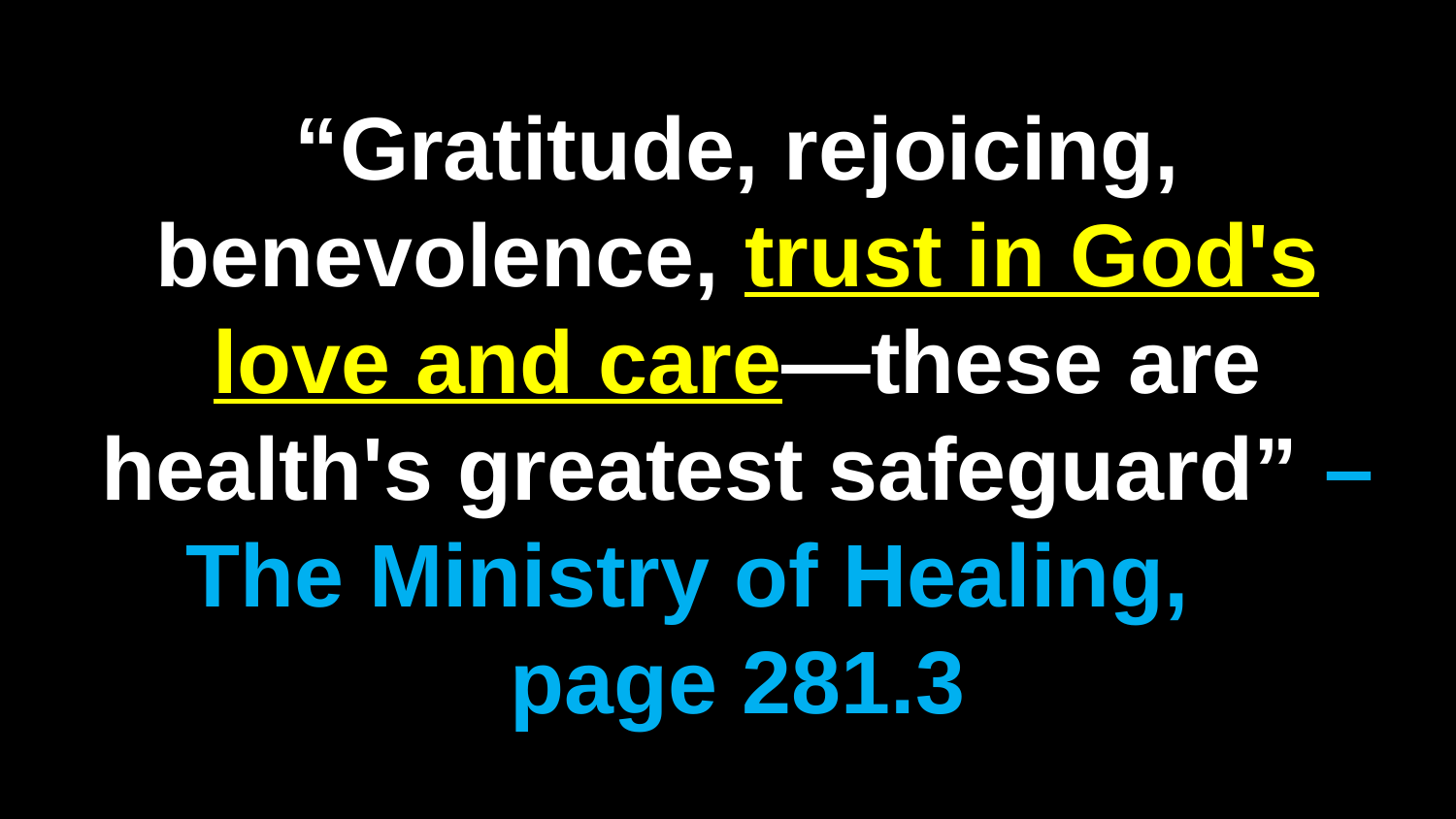

“Gratitude, rejoicing, benevolence, trust in God's love and care—these are health's greatest safeguard” – The Ministry of Healing,     page 281.3